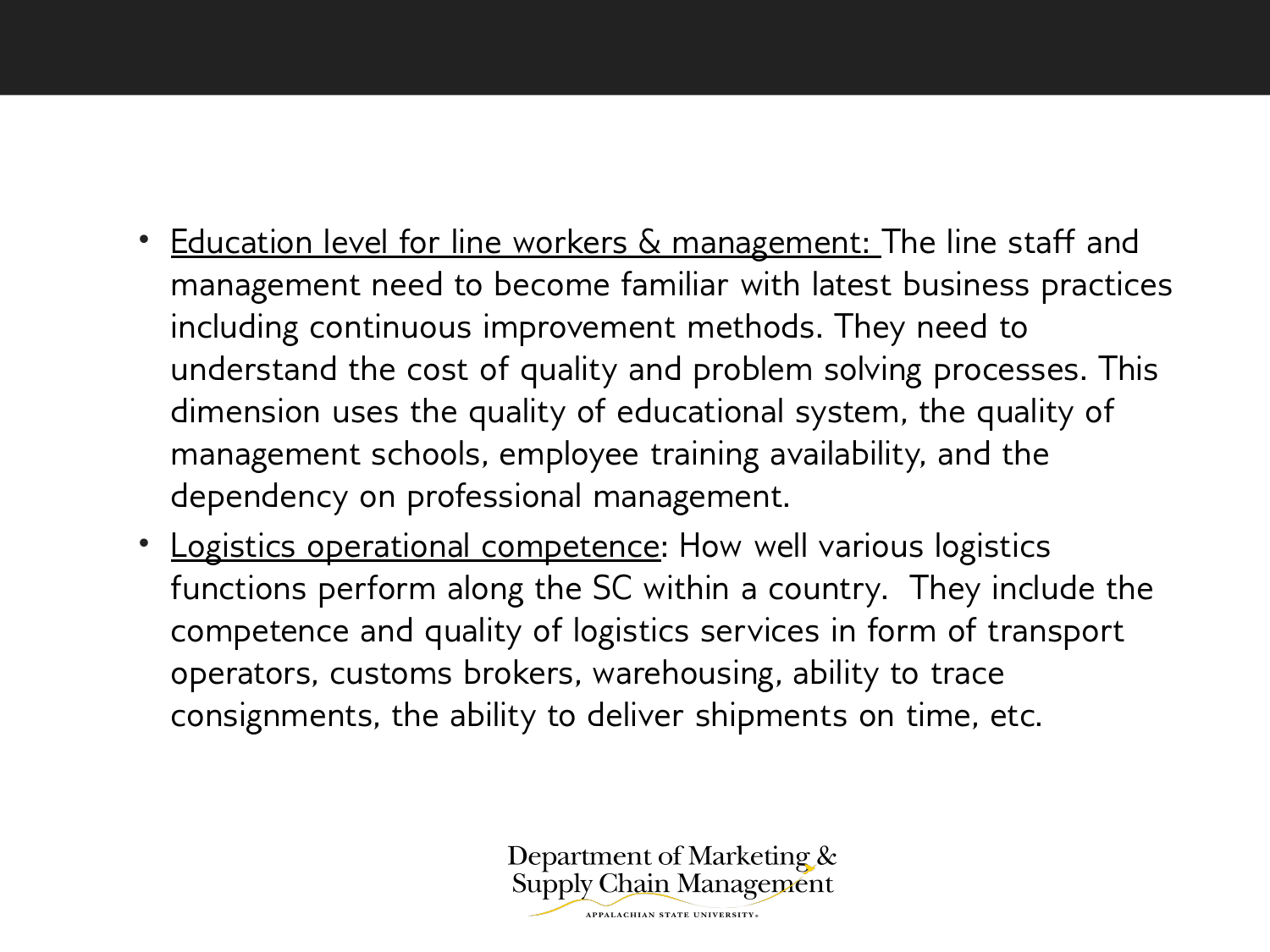

#
Education level for line workers & management: The line staff and management need to become familiar with latest business practices including continuous improvement methods. They need to understand the cost of quality and problem solving processes. This dimension uses the quality of educational system, the quality of management schools, employee training availability, and the dependency on professional management.
Logistics operational competence: How well various logistics functions perform along the SC within a country.  They include the competence and quality of logistics services in form of transport operators, customs brokers, warehousing, ability to trace consignments, the ability to deliver shipments on time, etc.